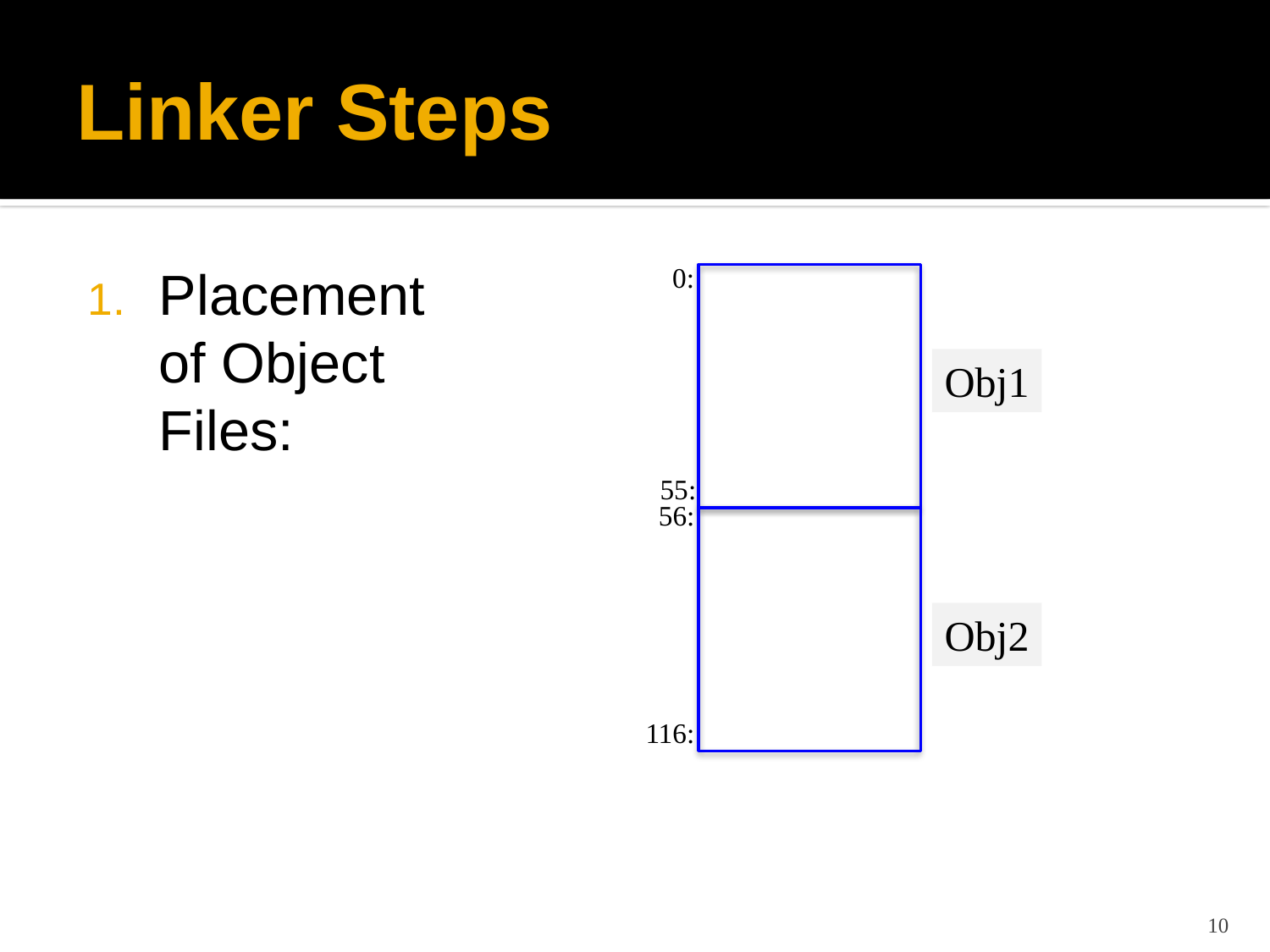

# Linker Steps
Placement of Object Files:
0:

Obj1
55:
56:

Obj2
116:
10